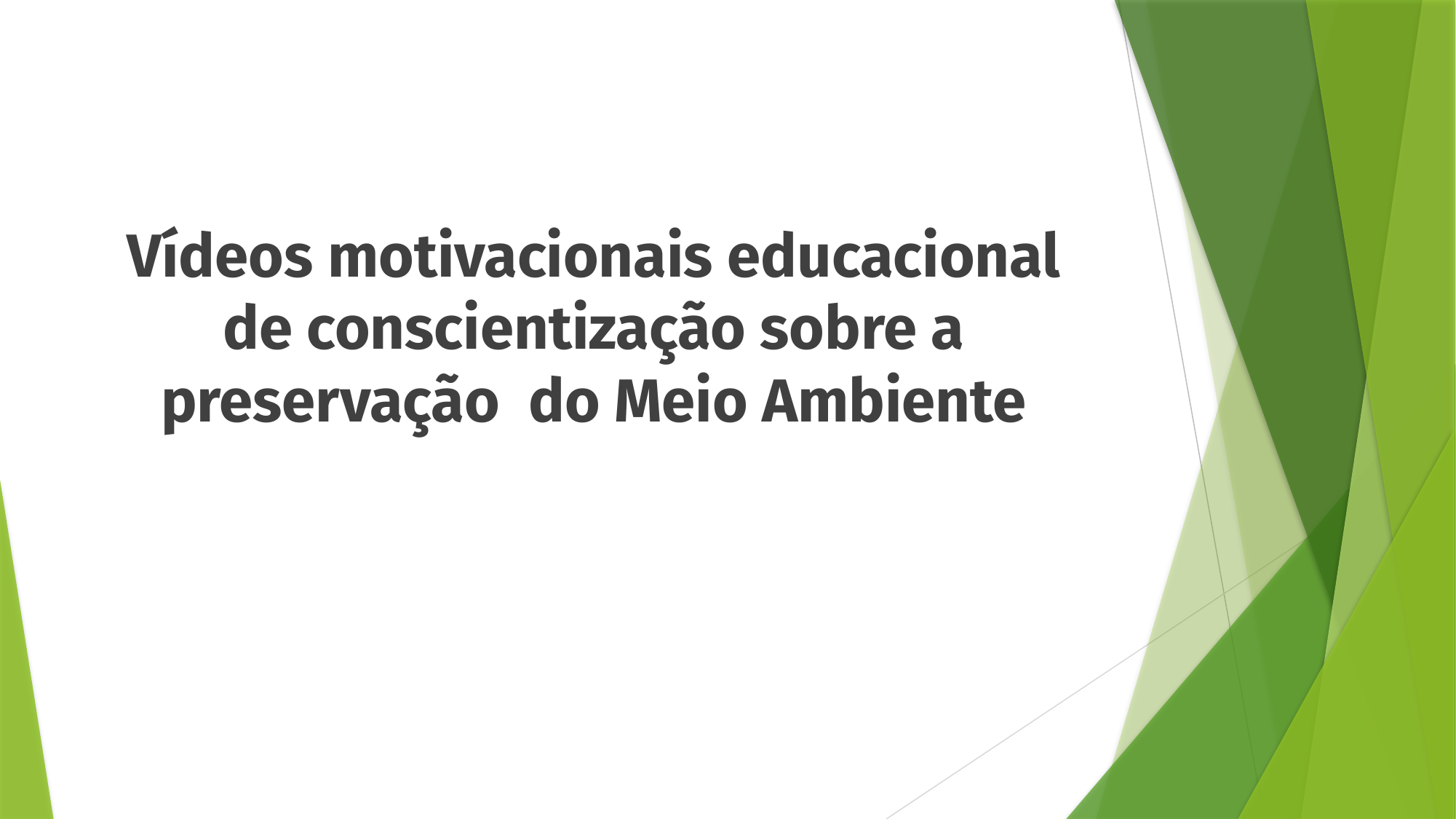

Vídeos motivacionais educacional de conscientização sobre a preservação  do Meio Ambiente